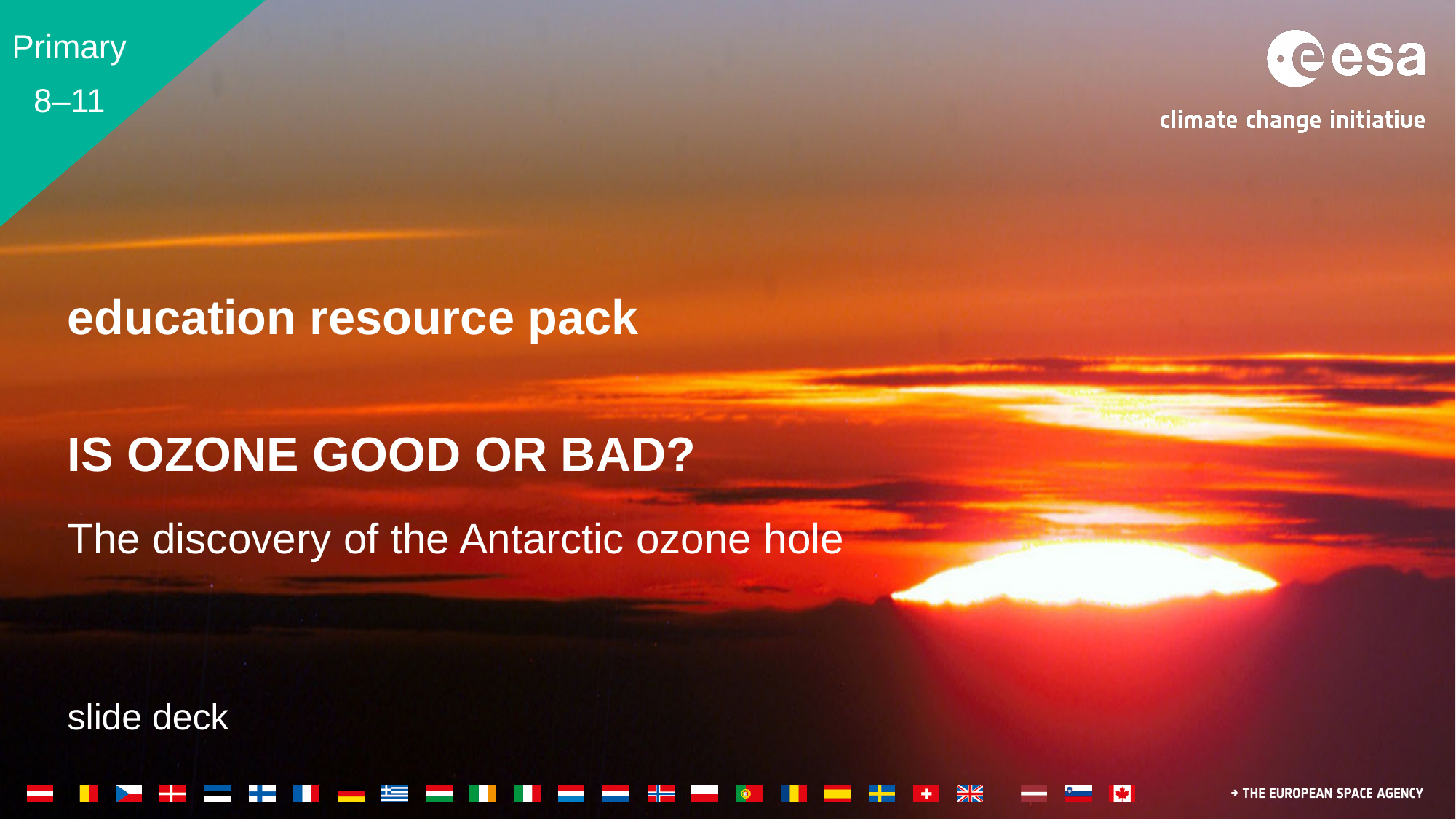

Primary
8–11
# IS OZONE GOOD OR BAD?
The discovery of the Antarctic ozone hole